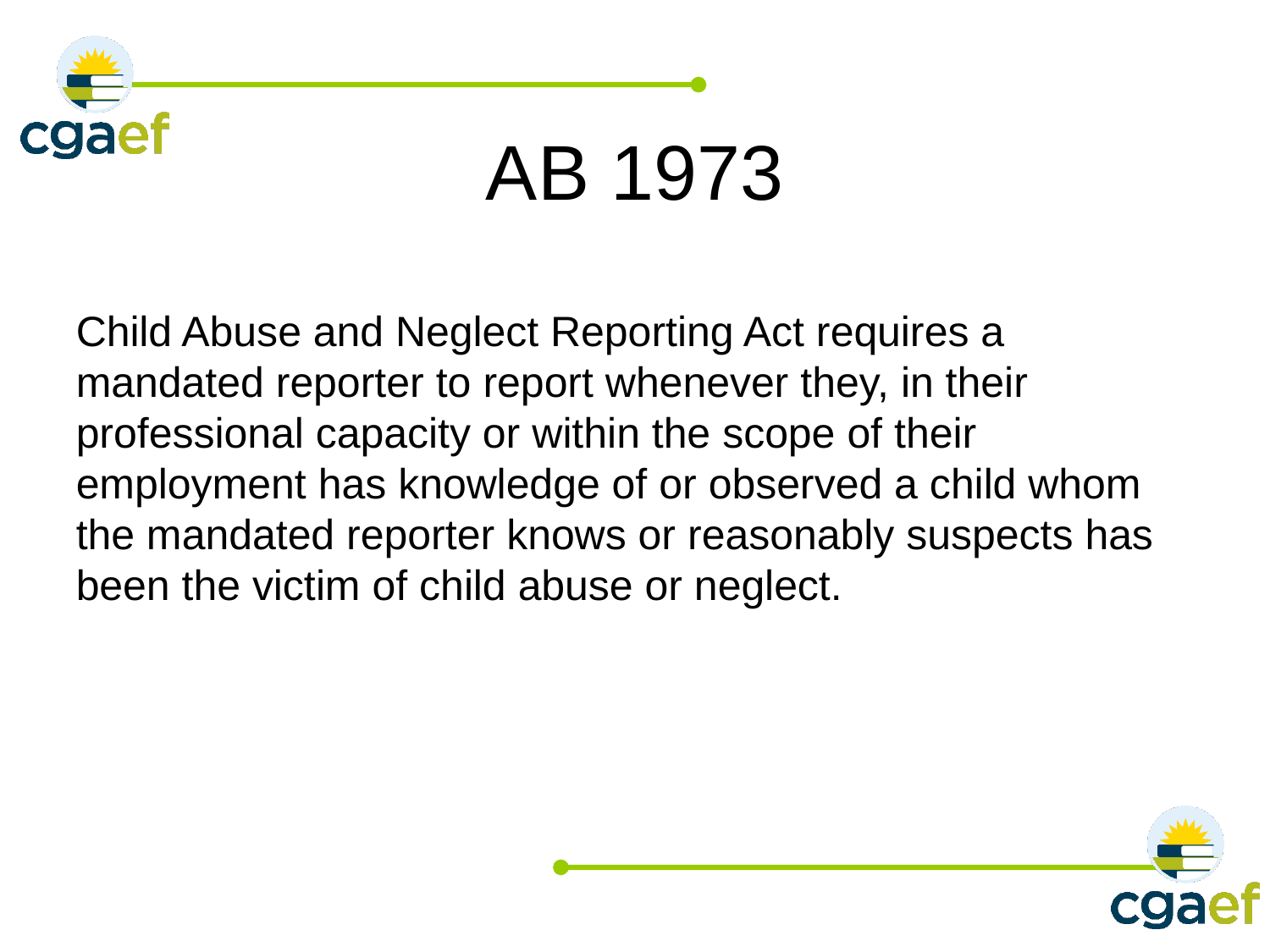

# AB 1973

Child Abuse and Neglect Reporting Act requires a mandated reporter to report whenever they, in their professional capacity or within the scope of their employment has knowledge of or observed a child whom the mandated reporter knows or reasonably suspects has been the victim of child abuse or neglect.